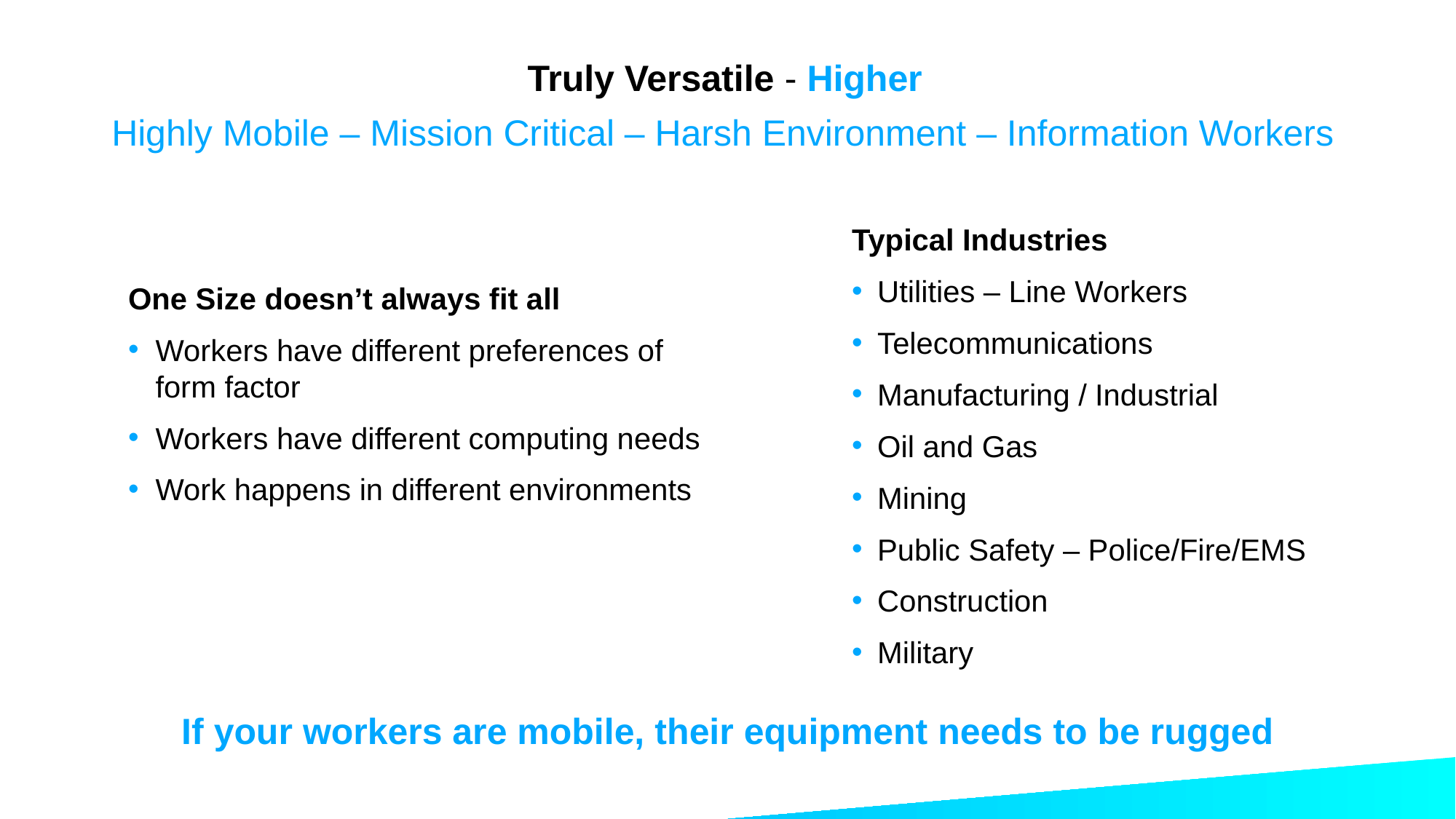

# Truly Versatile - Higher
Highly Mobile – Mission Critical – Harsh Environment – Information Workers
Typical Industries
Utilities – Line Workers
Telecommunications
Manufacturing / Industrial
Oil and Gas
Mining
Public Safety – Police/Fire/EMS
Construction
Military
One Size doesn’t always fit all
Workers have different preferences of form factor
Workers have different computing needs
Work happens in different environments
If your workers are mobile, their equipment needs to be rugged